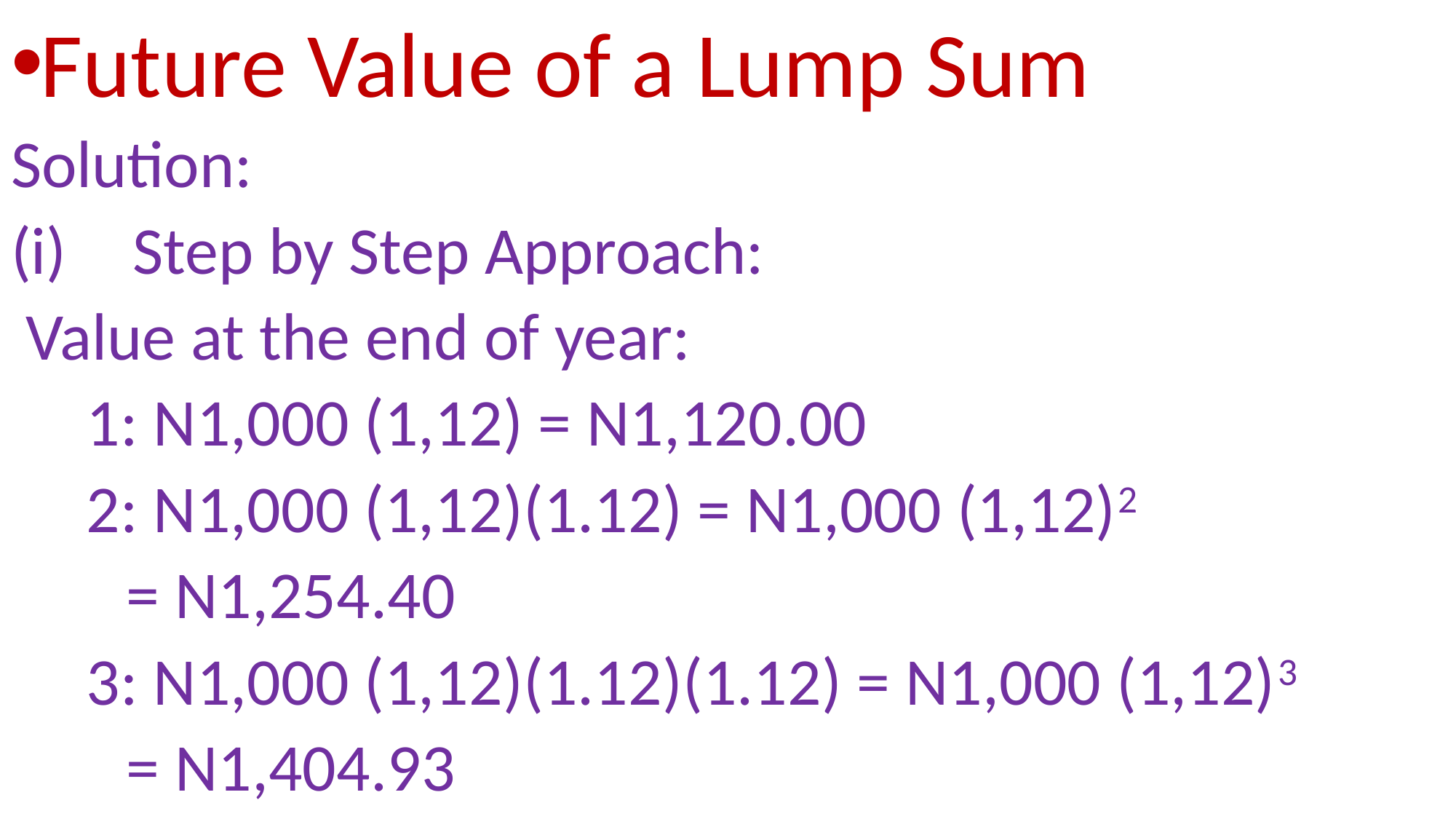

Future Value of a Lump Sum
Solution:
Step by Step Approach:
 Value at the end of year:
     1: N1,000 (1,12) = N1,120.00
     2: N1,000 (1,12)(1.12) = N1,000 (1,12)2
							 = N1,254.40
     3: N1,000 (1,12)(1.12)(1.12) = N1,000 (1,12)3
							 = N1,404.93